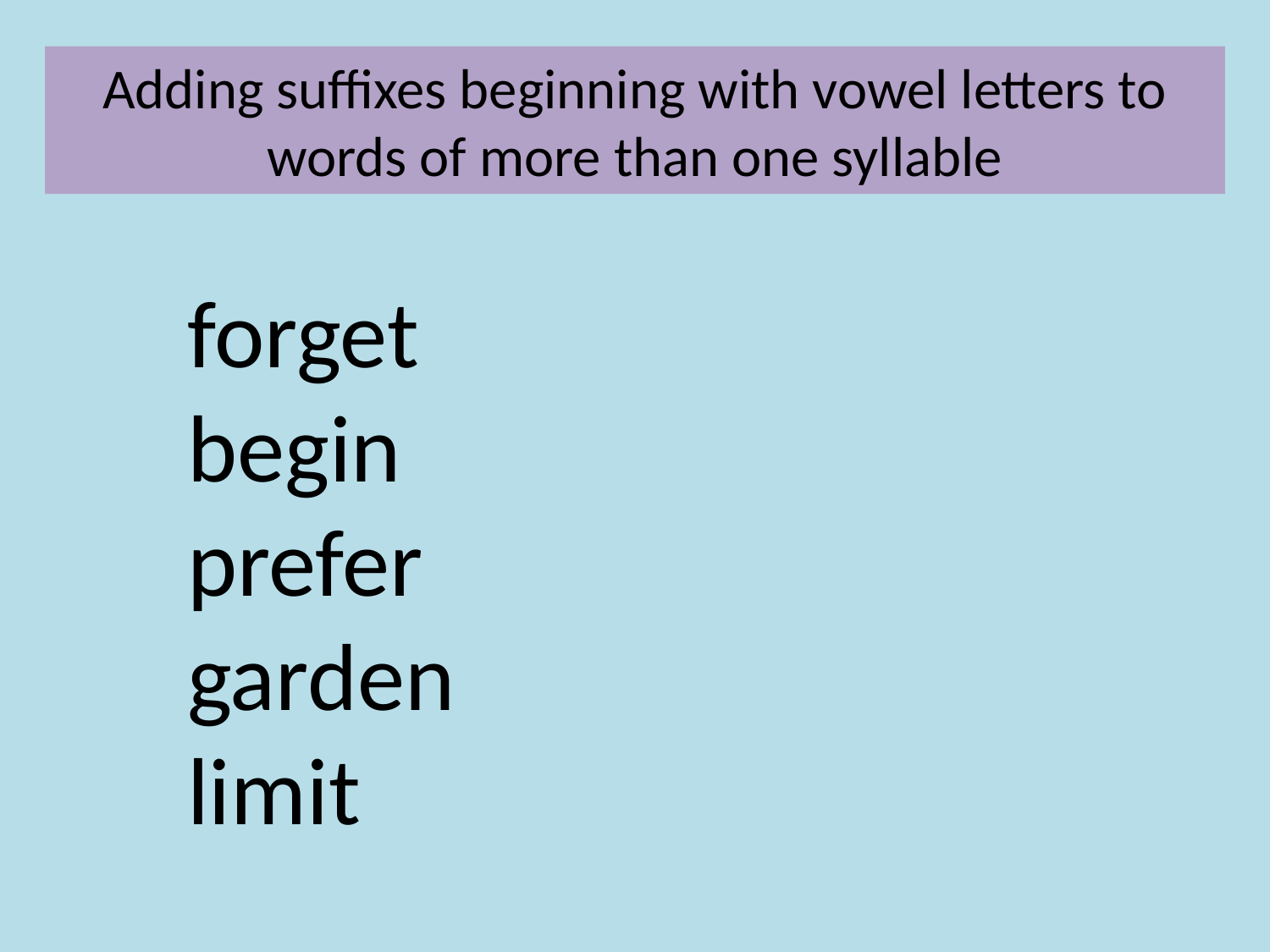

Adding suffixes beginning with vowel letters to words of more than one syllable

forget
begin
prefer
garden
limit